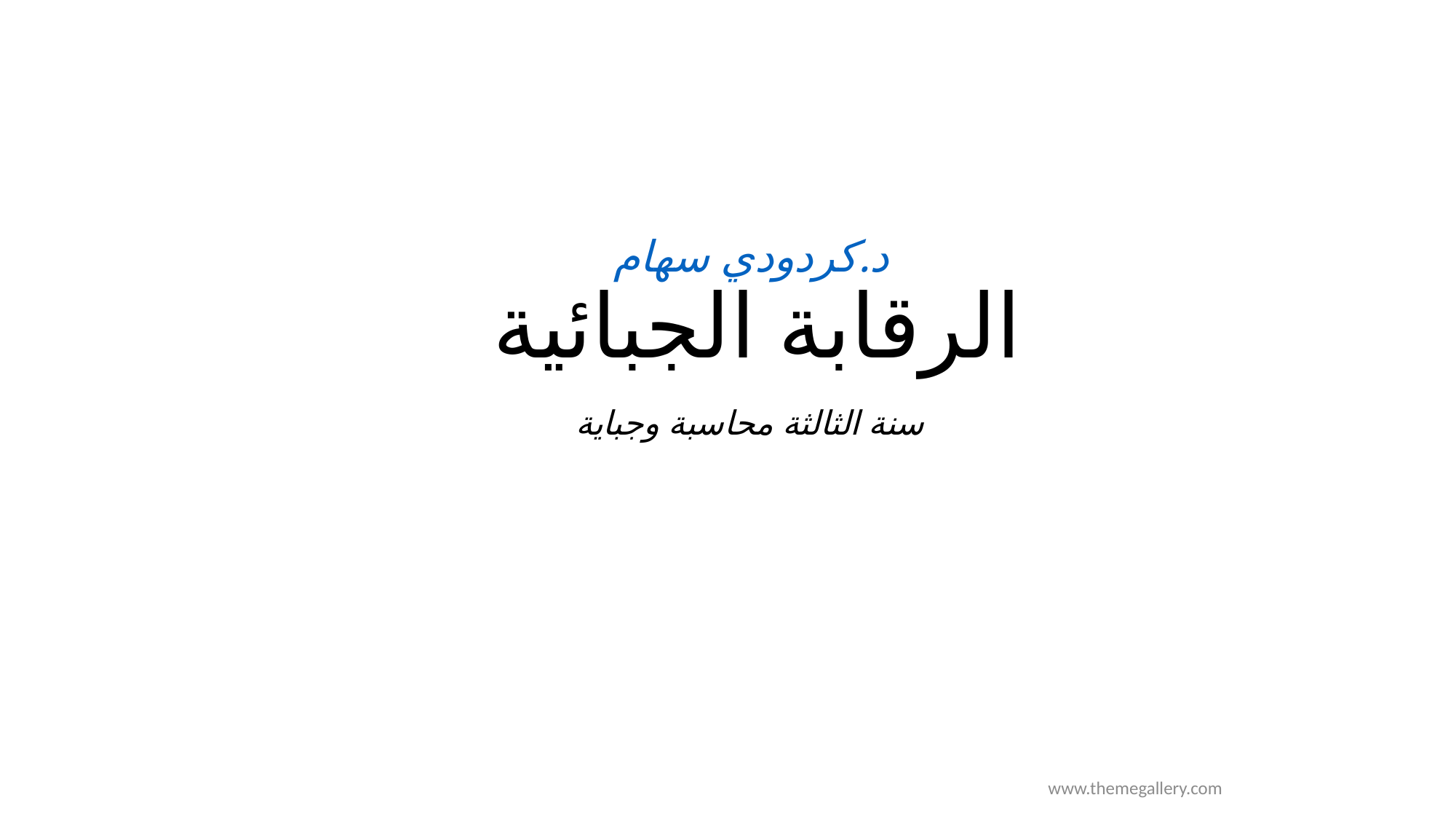

# د.كردودي سهام الرقابة الجبائية
سنة الثالثة محاسبة وجباية
www.themegallery.com